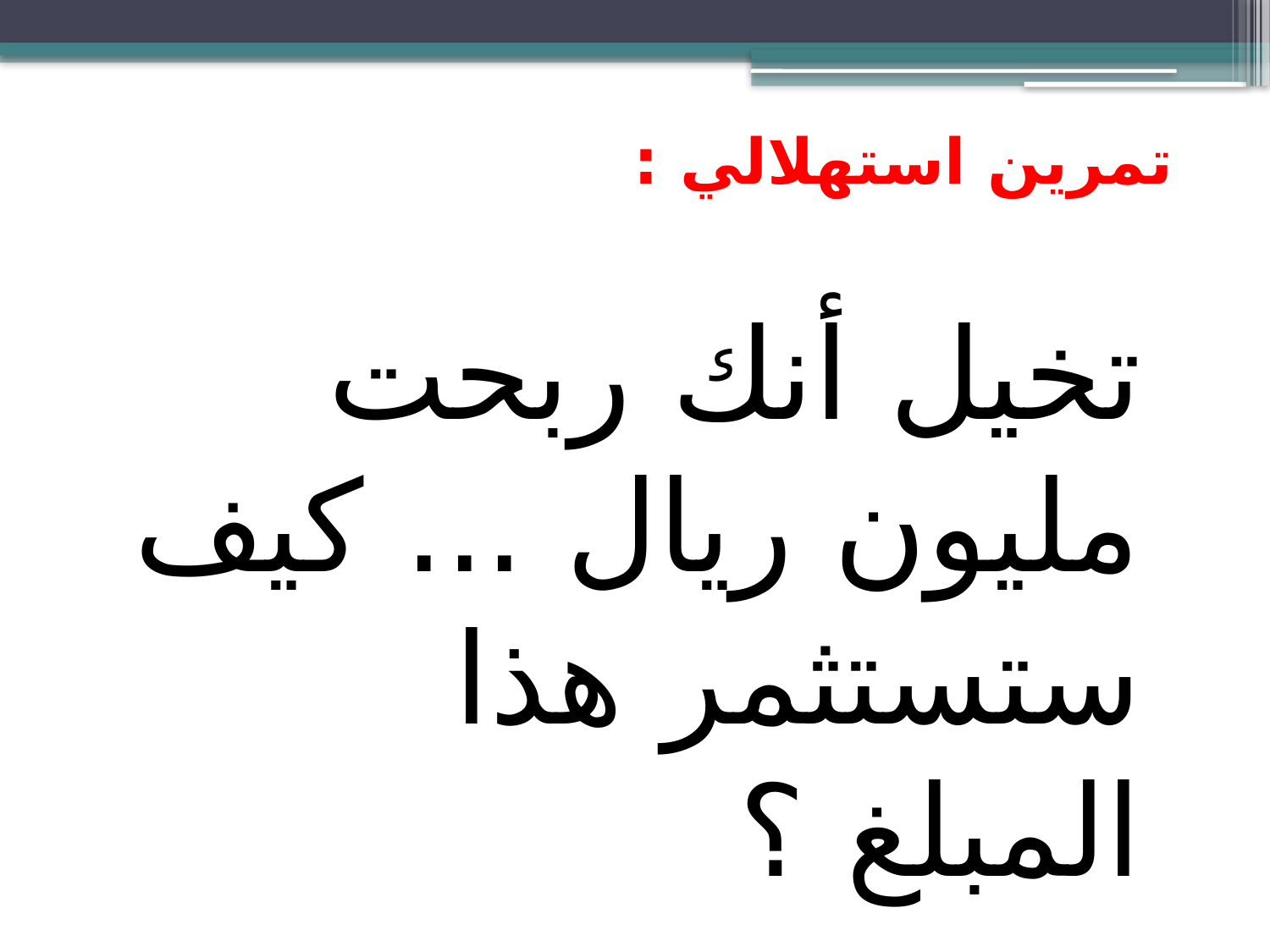

تمرين استهلالي :
تخيل أنك ربحت مليون ريال ... كيف ستستثمر هذا المبلغ ؟